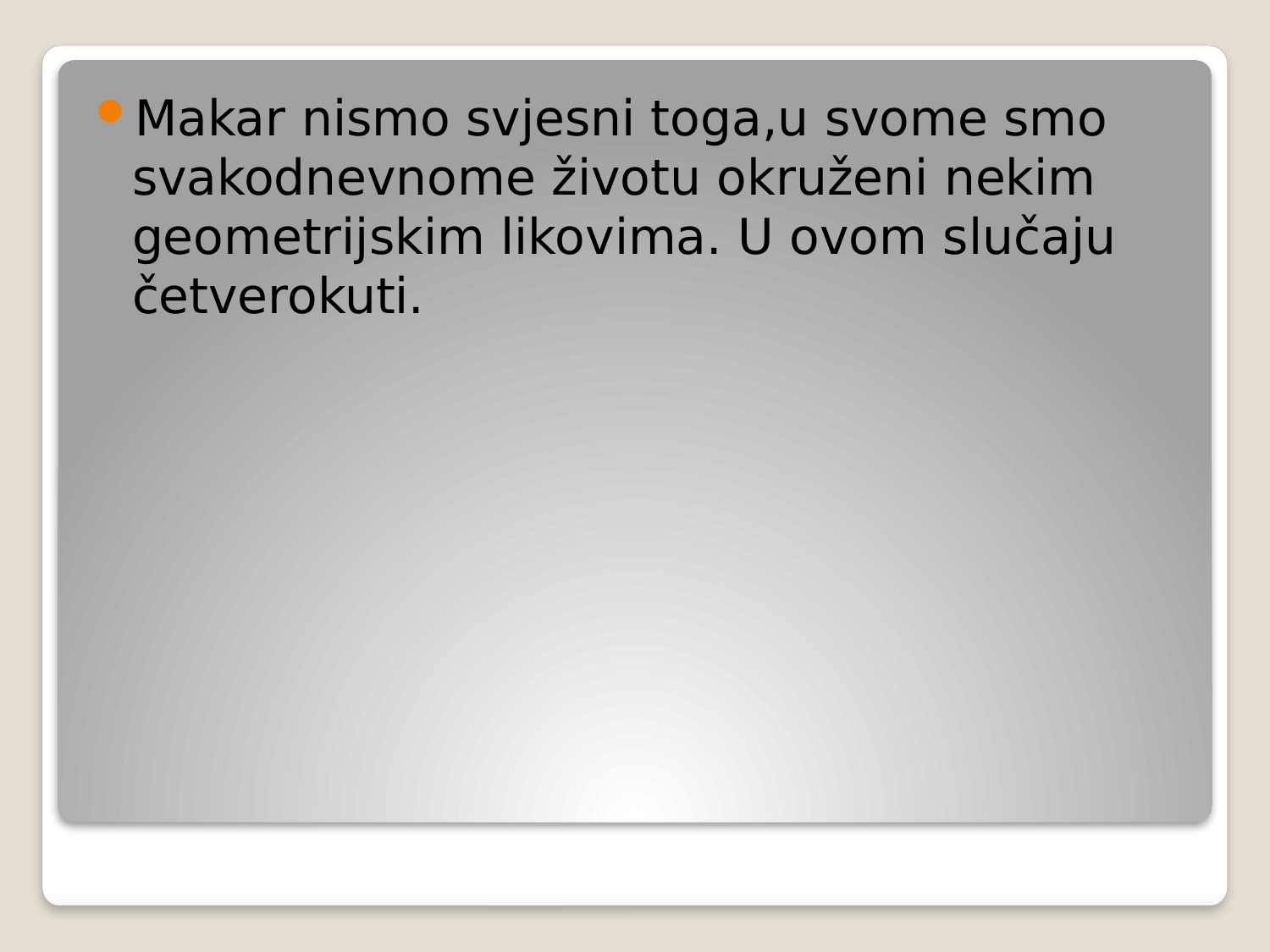

Makar nismo svjesni toga,u svome smo svakodnevnome životu okruženi nekim geometrijskim likovima. U ovom slučaju četverokuti.

#